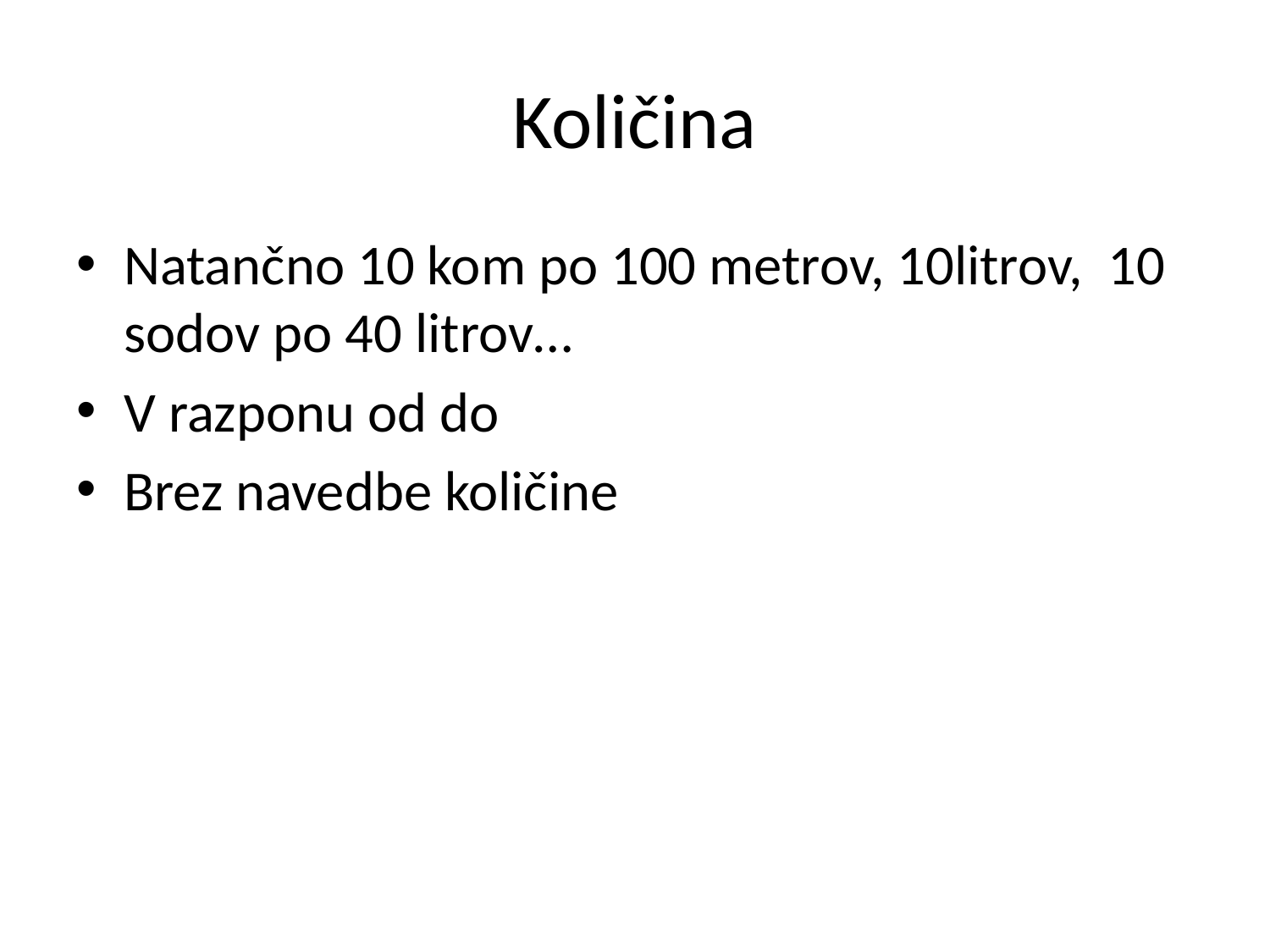

# Količina
Natančno 10 kom po 100 metrov, 10litrov,  10 sodov po 40 litrov…
V razponu od do
Brez navedbe količine